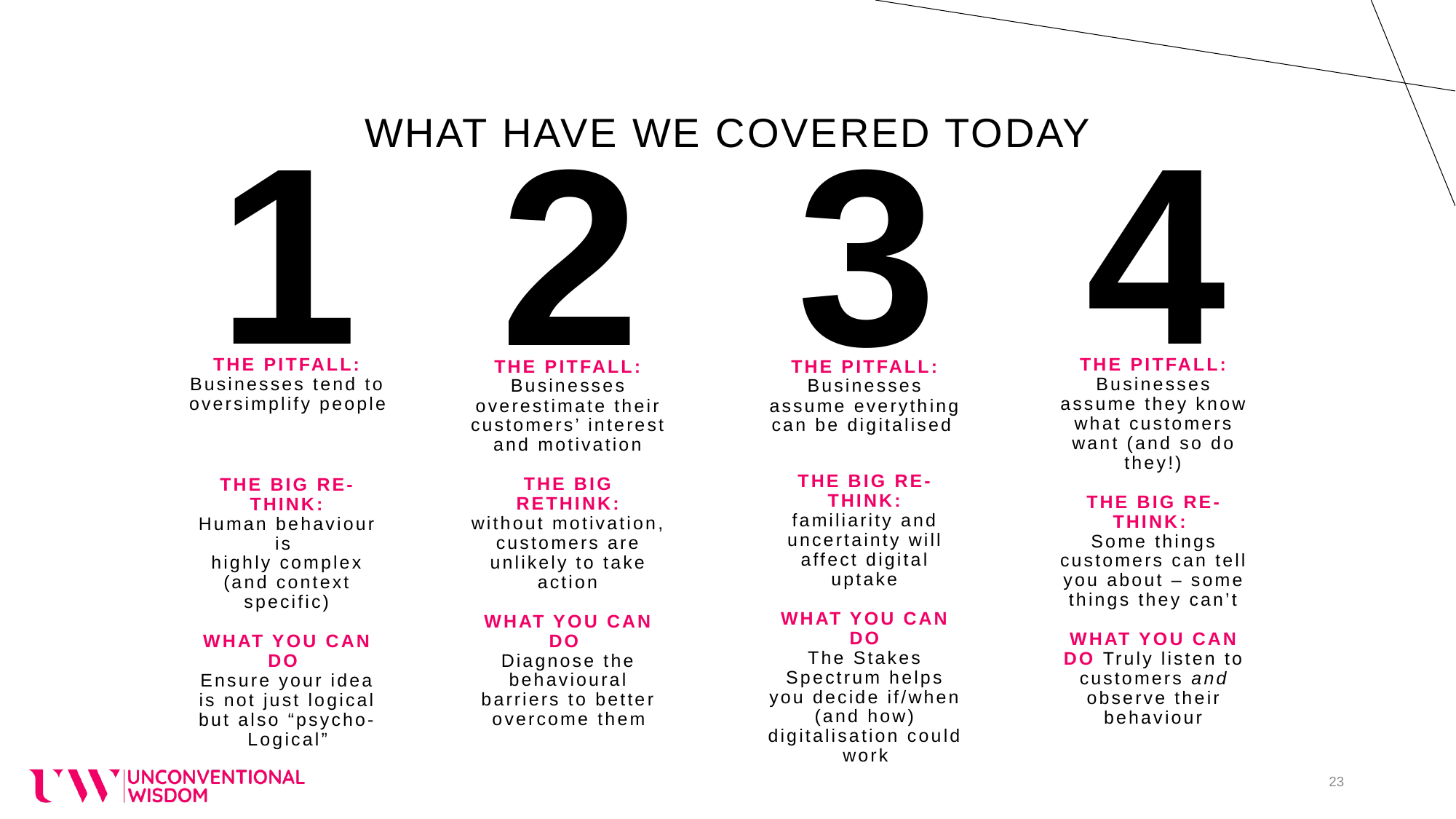

# WHat have we covered today
1
4
2
3
THE PITFALL:
Businesses tend to
oversimplify people
THE BIG RE-THINK:
Human behaviour is
highly complex (and context specific)
WHAT YOU CAN DO
Ensure your idea is not just logical but also “psycho-Logical”
THE PITFALL:
Businesses assume they know what customers want (and so do they!)
THE BIG RE-THINK:
Some things customers can tell you about – some things they can’t
WHAT YOU CAN DO Truly listen to customers and observe their behaviour
THE PITFALL:
Businesses overestimate their customers’ interest and motivation
THE BIG RETHINK:
without motivation, customers are unlikely to take action
WHAT YOU CAN DO
Diagnose the behavioural barriers to better overcome them
THE PITFALL:
Businesses assume everything can be digitalised
THE BIG RE-THINK:
familiarity and uncertainty will affect digital uptake
WHAT YOU CAN DO
The Stakes Spectrum helps you decide if/when (and how) digitalisation could work
23